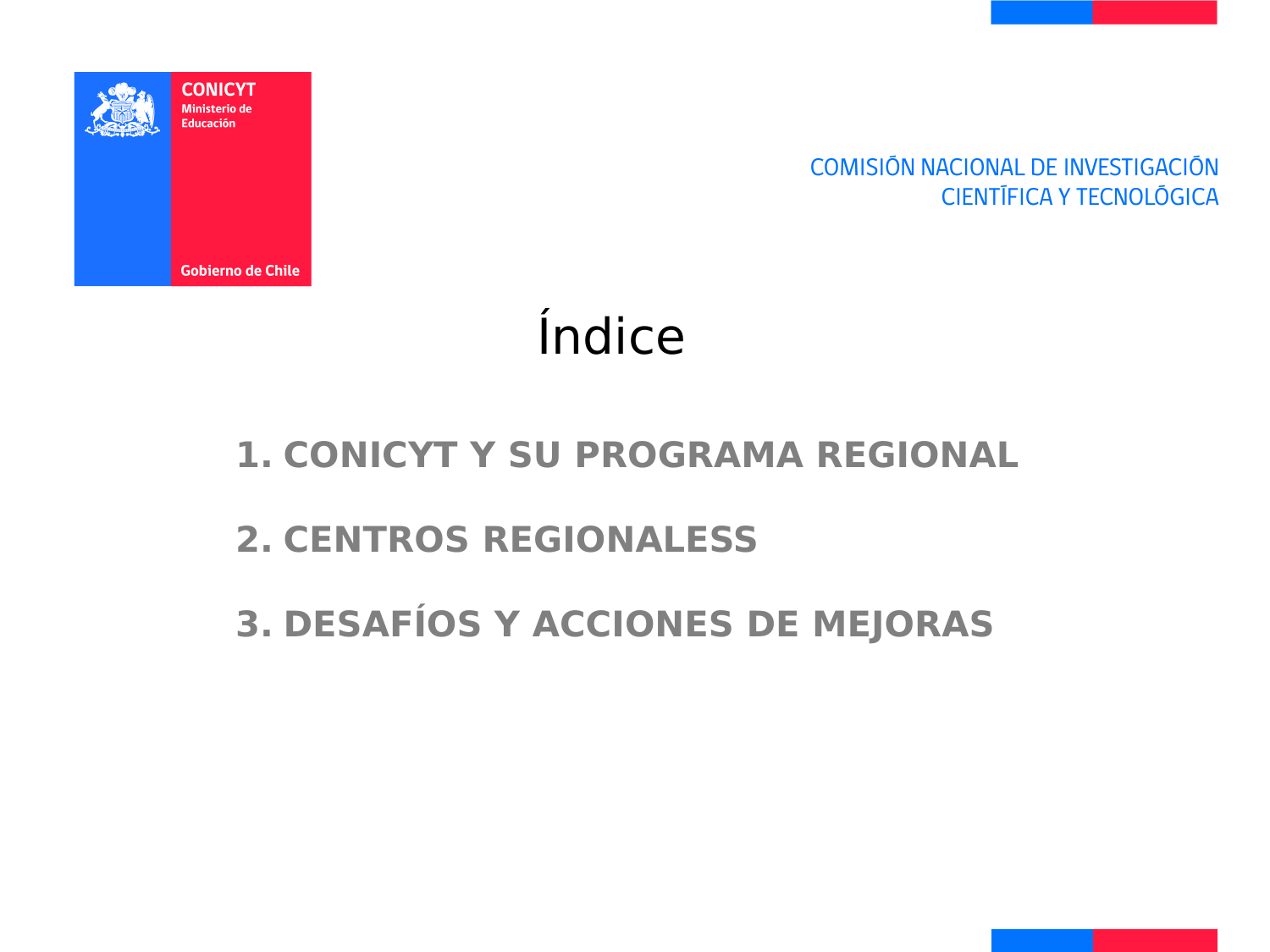

Índice
CONICYT Y SU PROGRAMA REGIONAL
CENTROS REGIONALESS
DESAFÍOS Y ACCIONES DE MEJORAS